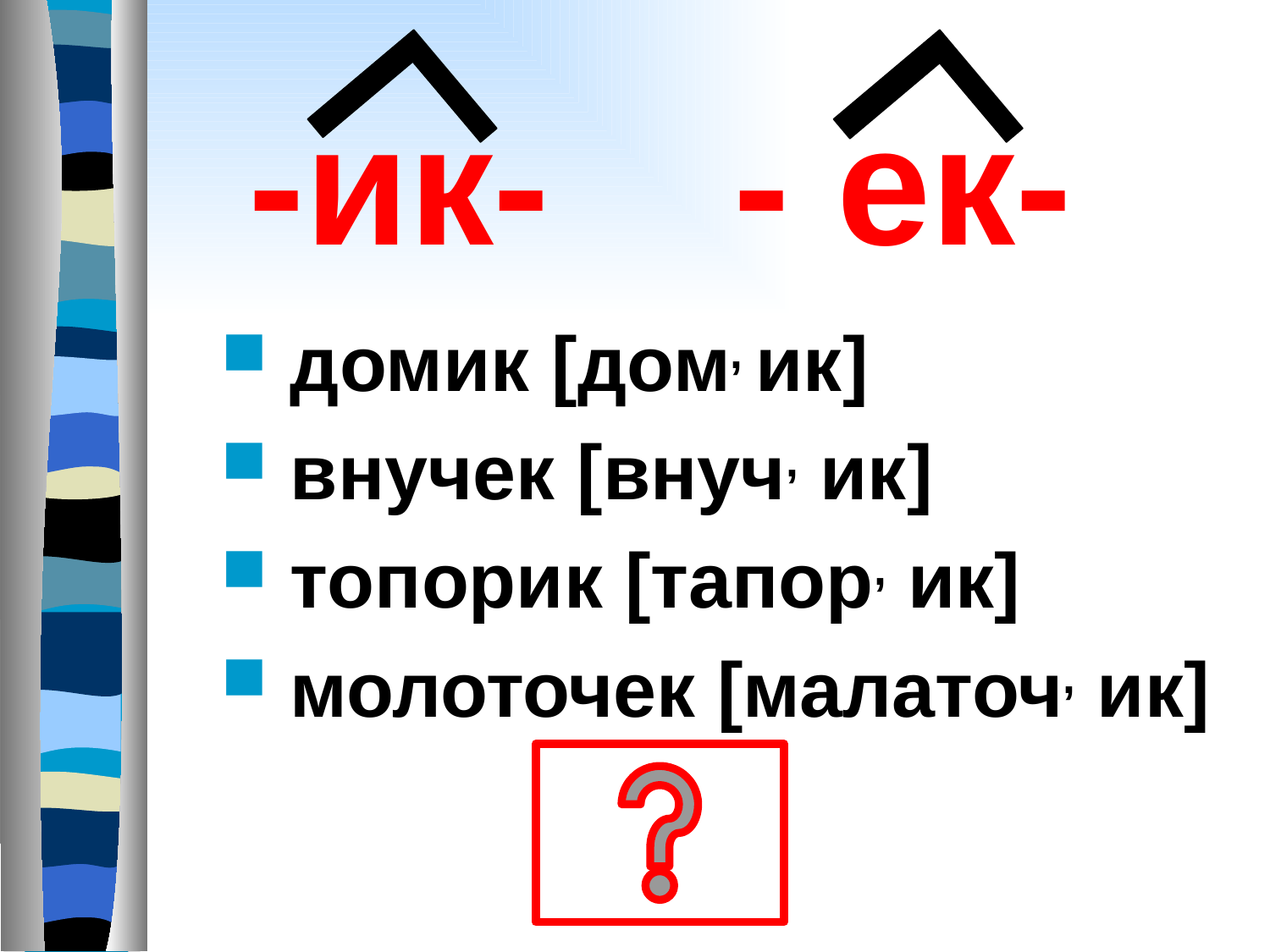

#
-ик-
- ек-
 домик [дом, ик]
 внучек [внуч, ик]
 топорик [тапор, ик]
 молоточек [малаточ, ик]